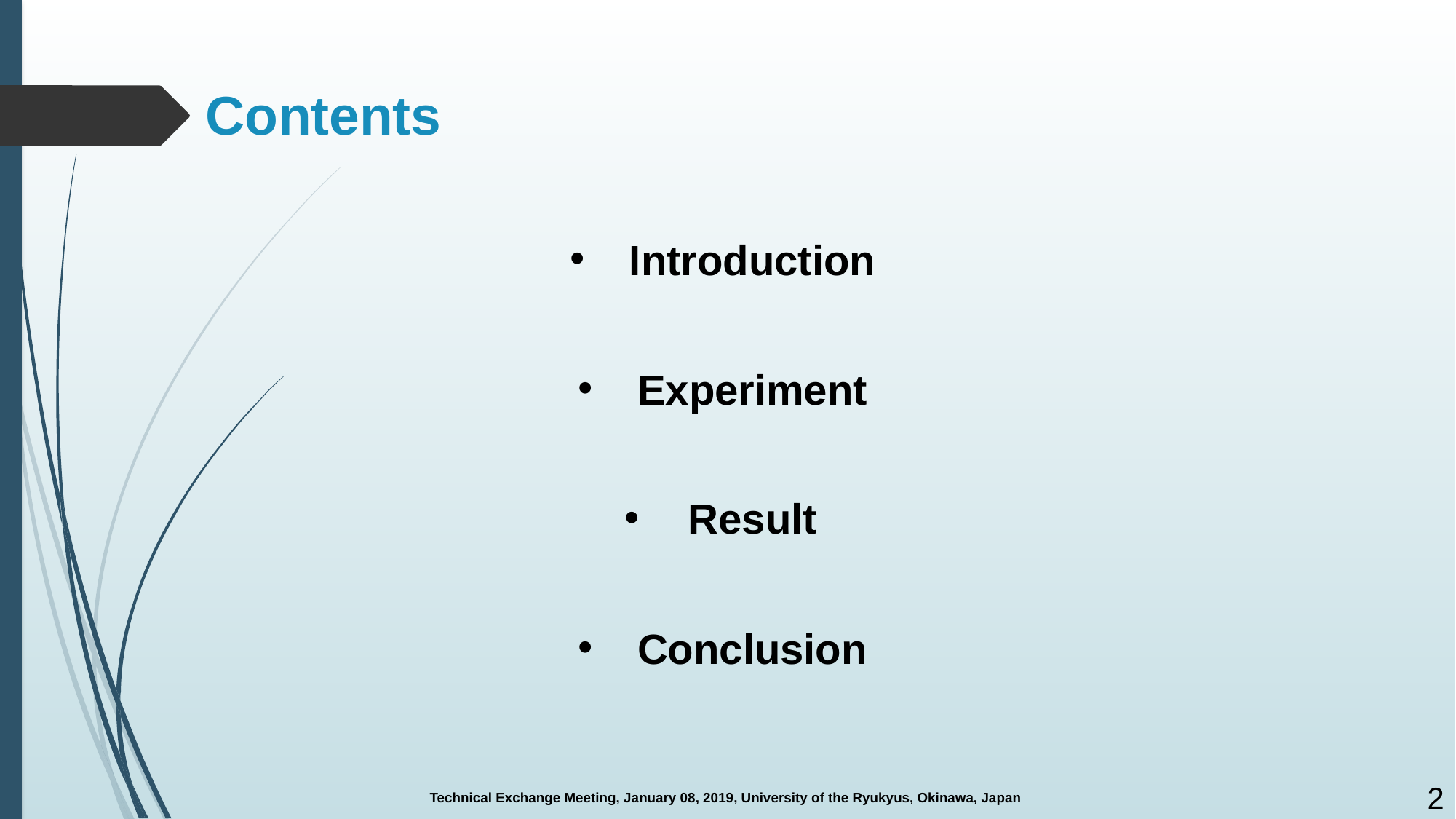

# Contents
 Introduction

 Experiment

 Result

 Conclusion
Technical Exchange Meeting, January 08, 2019, University of the Ryukyus, Okinawa, Japan
2